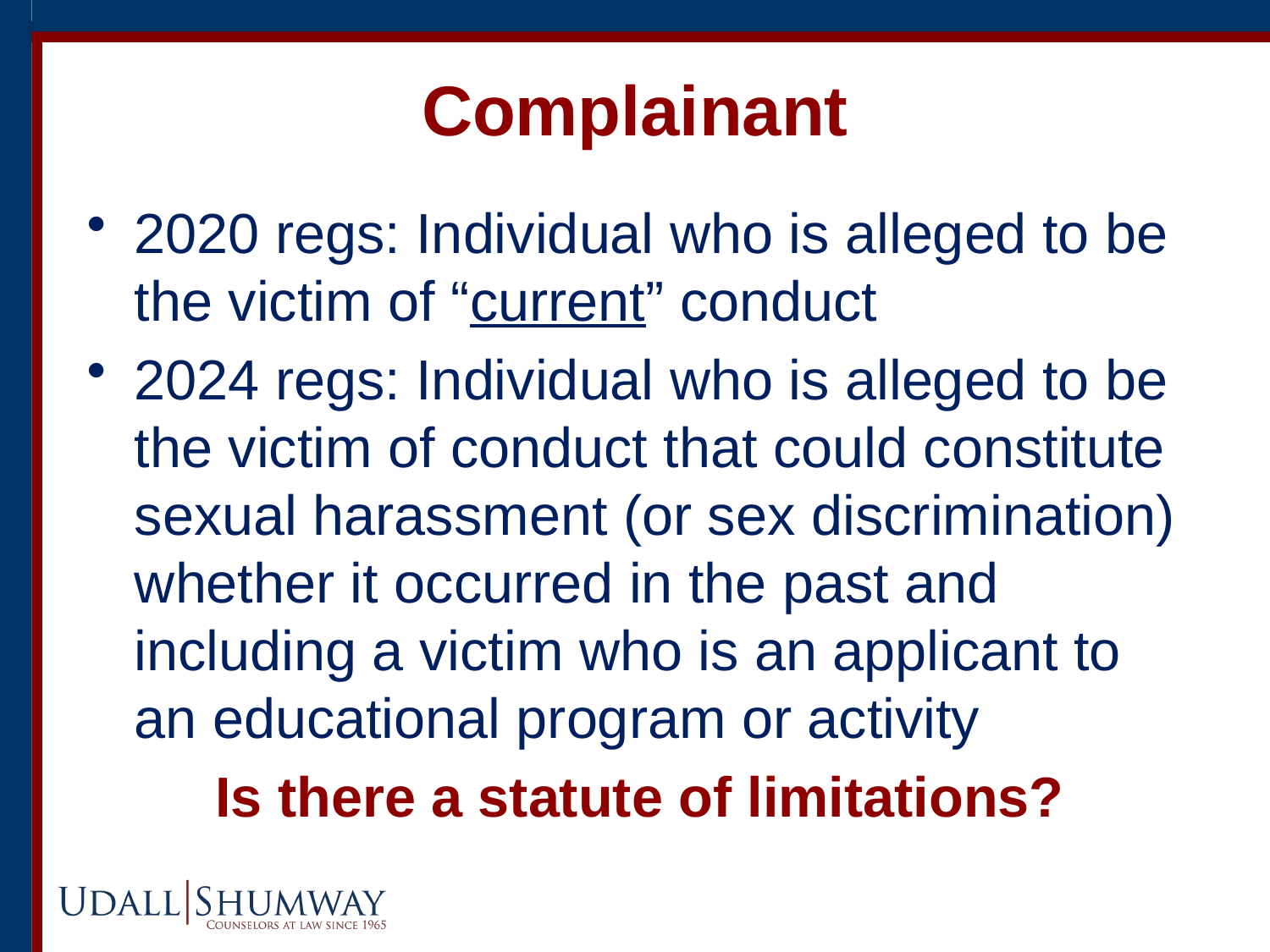

# Complainant
2020 regs: Individual who is alleged to be the victim of “current” conduct
2024 regs: Individual who is alleged to be the victim of conduct that could constitute sexual harassment (or sex discrimination) whether it occurred in the past and including a victim who is an applicant to an educational program or activity
Is there a statute of limitations?